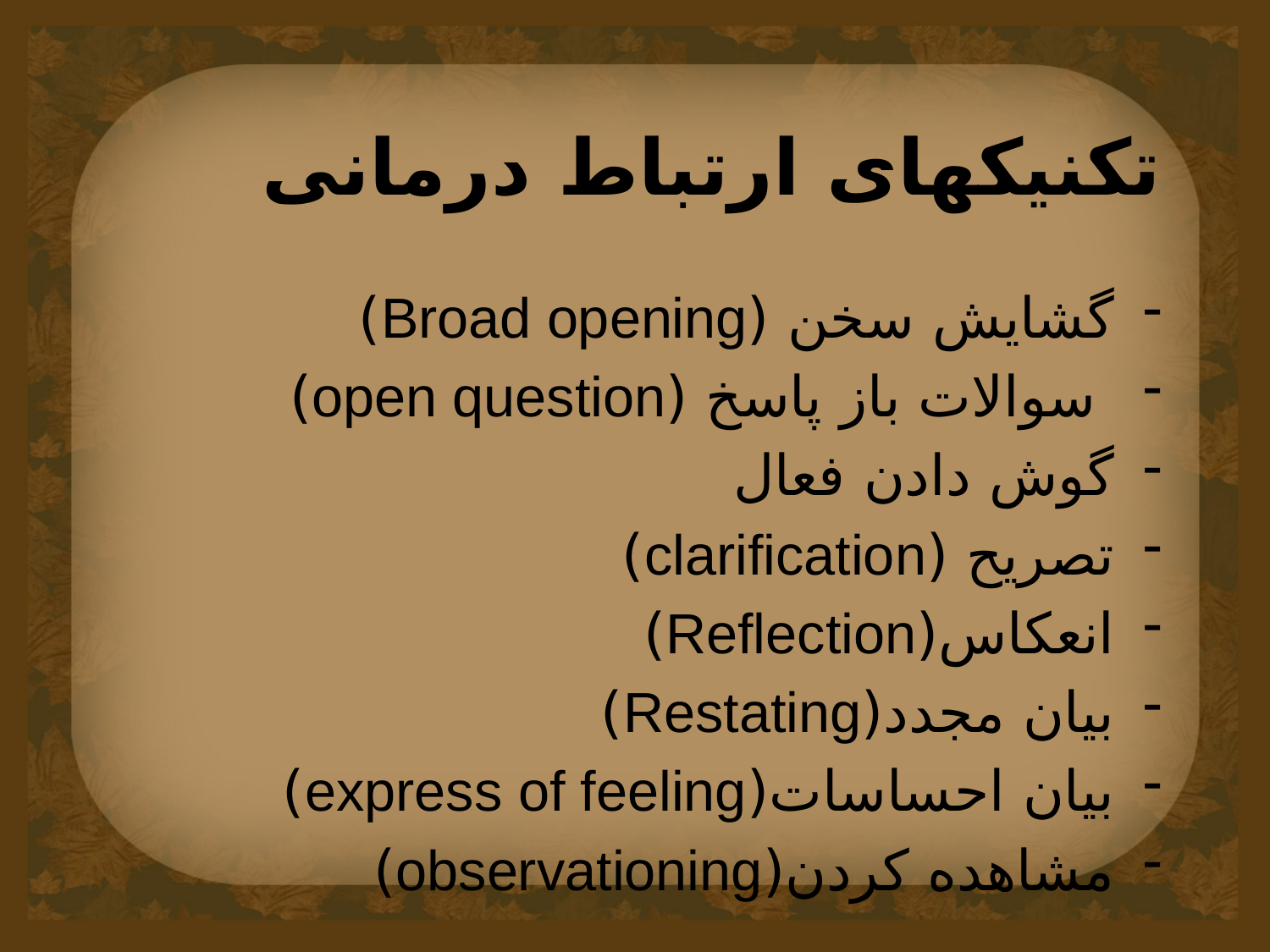

# تکنیکهای ارتباط درمانی
گشایش سخن (Broad opening)
 سوالات باز پاسخ (open question)
گوش دادن فعال
تصریح (clarification)
انعکاس(Reflection)
بیان مجدد(Restating)
بیان احساسات(express of feeling)
مشاهده کردن(observationing)